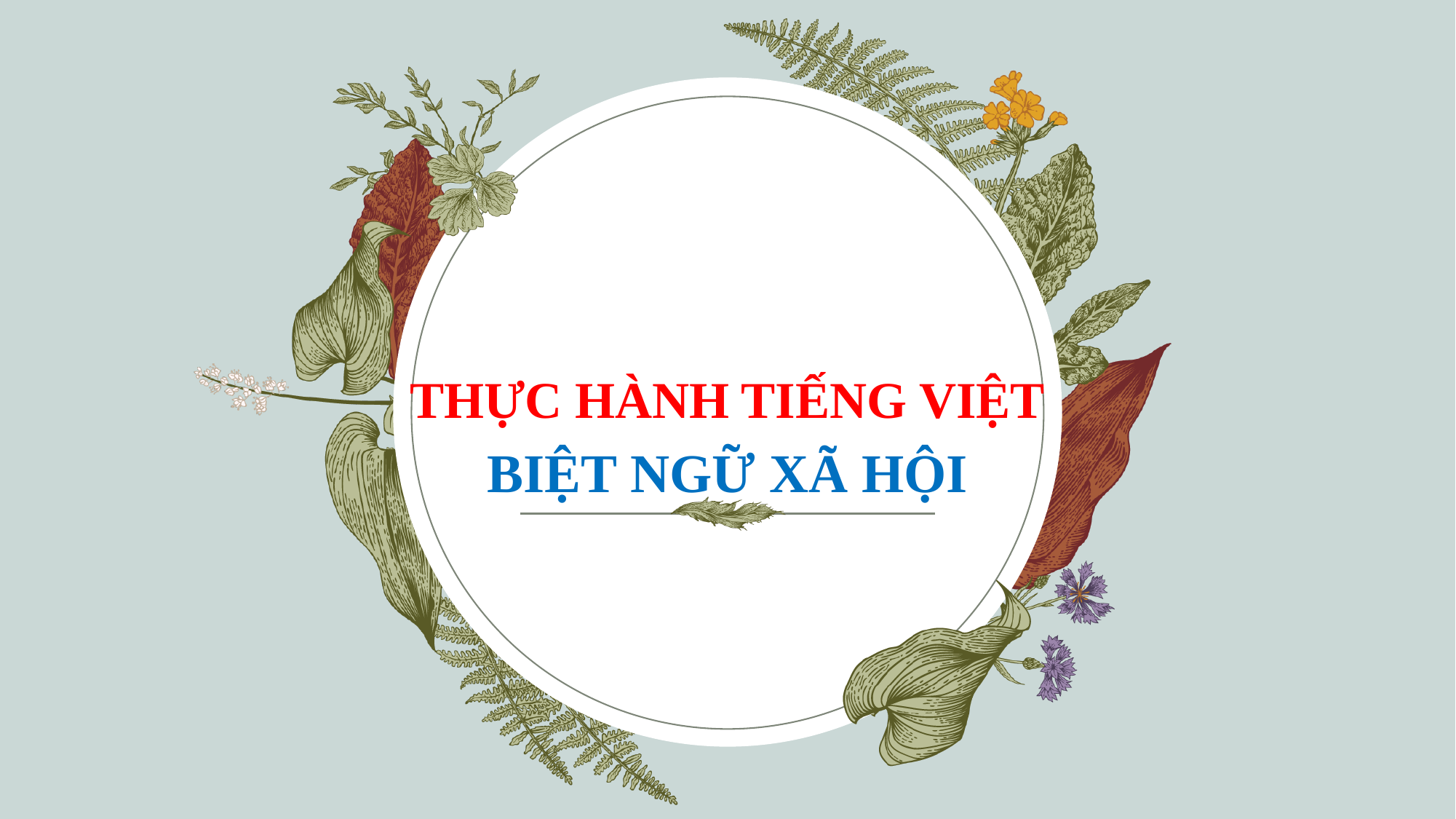

THỰC HÀNH TIẾNG VIỆT
BIỆT NGỮ XÃ HỘI